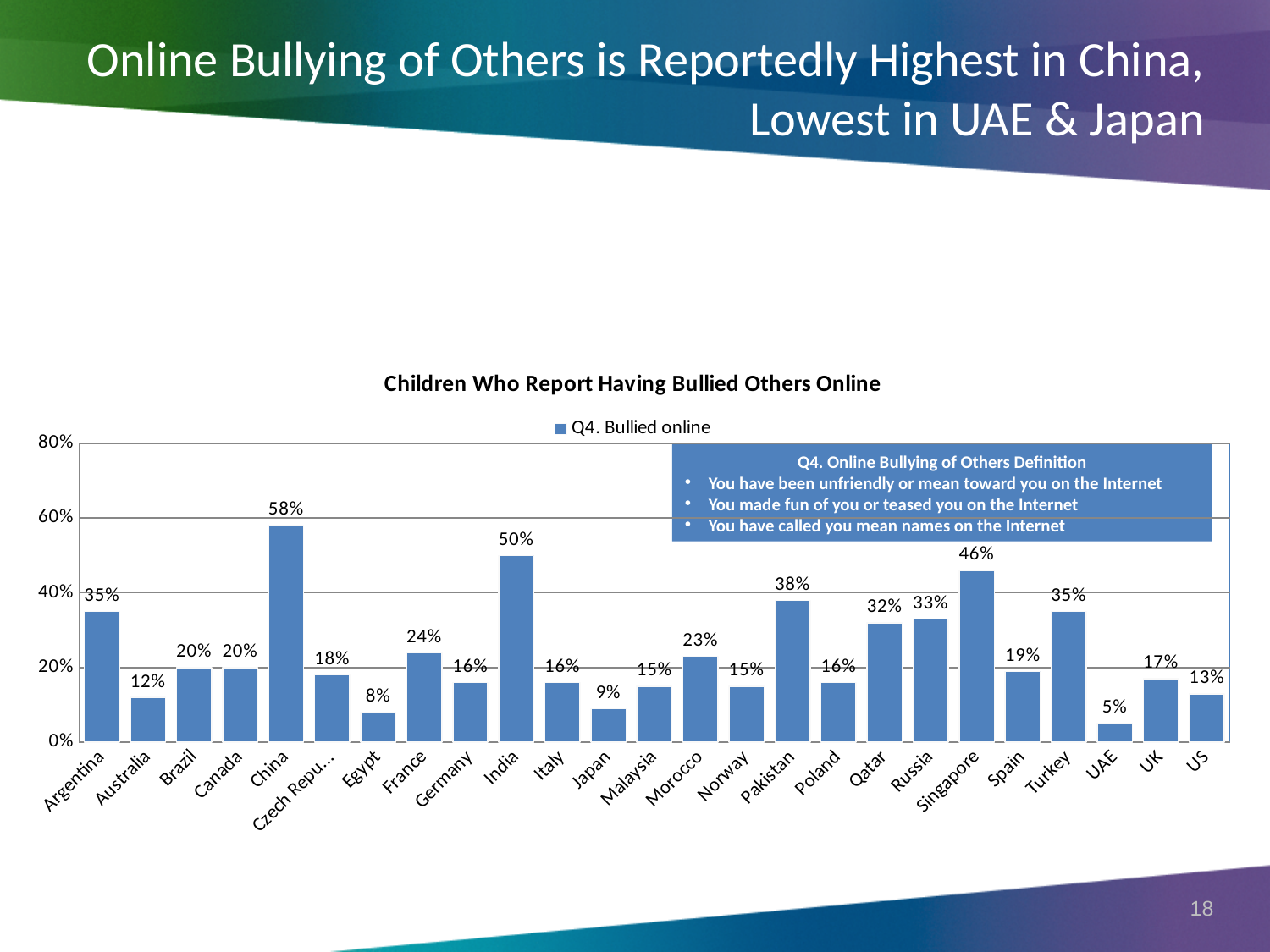

Online Bullying of Others is Reportedly Highest in China, Lowest in UAE & Japan

### Chart: Children Who Report Having Bullied Others Online

| Category | Q4. Bullied online |
|---|---|
| Argentina | 0.35 |
| Australia | 0.12 |
| Brazil | 0.2 |
| Canada | 0.2 |
| China | 0.58 |
| Czech Republic | 0.18 |
| Egypt | 0.08 |
| France | 0.24 |
| Germany | 0.16 |
| India | 0.5 |
| Italy | 0.16 |
| Japan | 0.09 |
| Malaysia | 0.15 |
| Morocco | 0.23 |
| Norway | 0.15 |
| Pakistan | 0.38 |
| Poland | 0.16 |
| Qatar | 0.32 |
| Russia | 0.33 |
| Singapore | 0.46 |
| Spain | 0.19 |
| Turkey | 0.35 |
| UAE | 0.05 |
| UK | 0.17 |
| US | 0.13 |
Q4. Online Bullying of Others Definition
You have been unfriendly or mean toward you on the Internet
You made fun of you or teased you on the Internet
You have called you mean names on the Internet